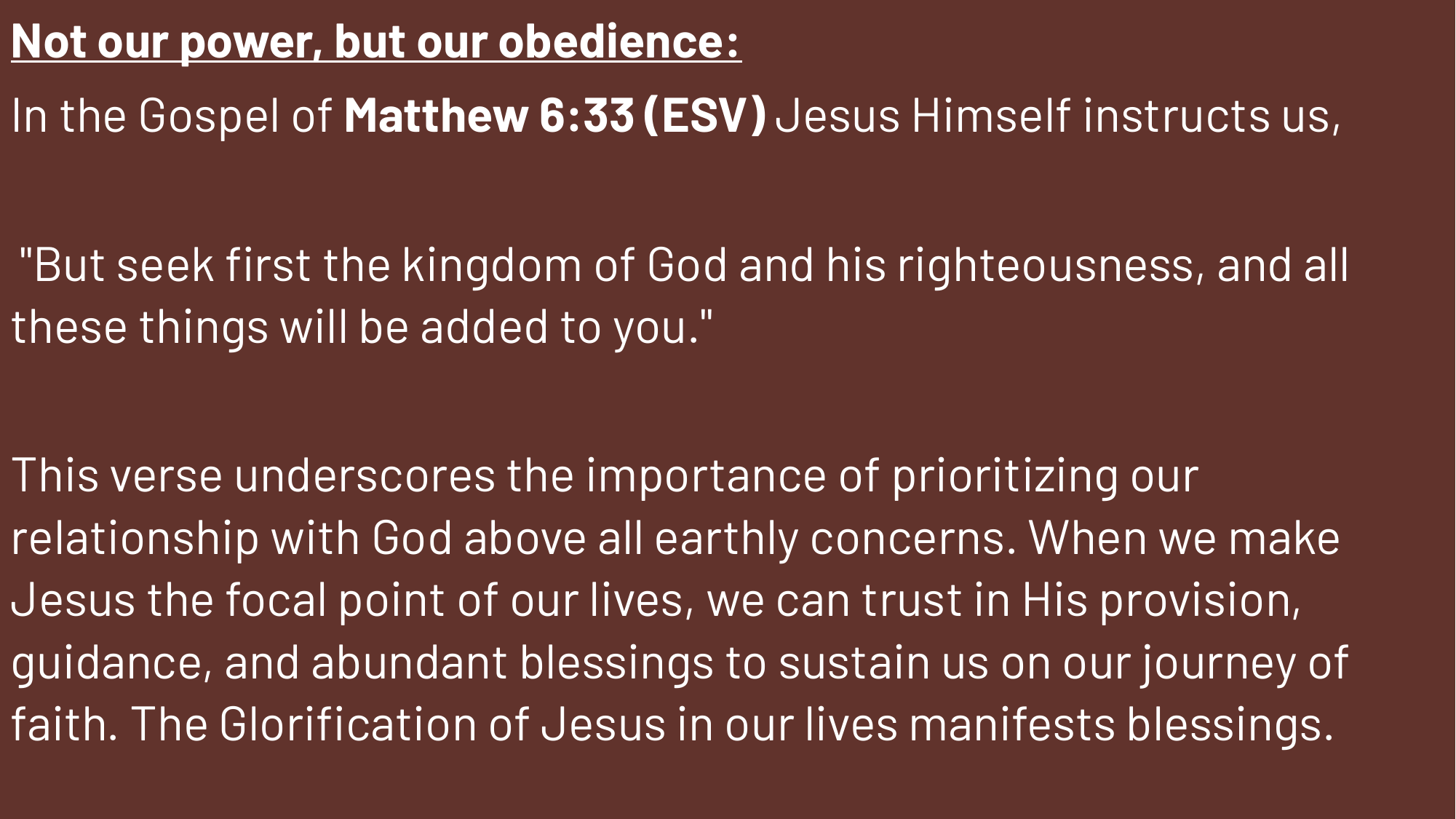

Not our power, but our obedience:
In the Gospel of Matthew 6:33 (ESV) Jesus Himself instructs us,

 "But seek first the kingdom of God and his righteousness, and all these things will be added to you."

This verse underscores the importance of prioritizing our relationship with God above all earthly concerns. When we make Jesus the focal point of our lives, we can trust in His provision, guidance, and abundant blessings to sustain us on our journey of faith. The Glorification of Jesus in our lives manifests blessings.